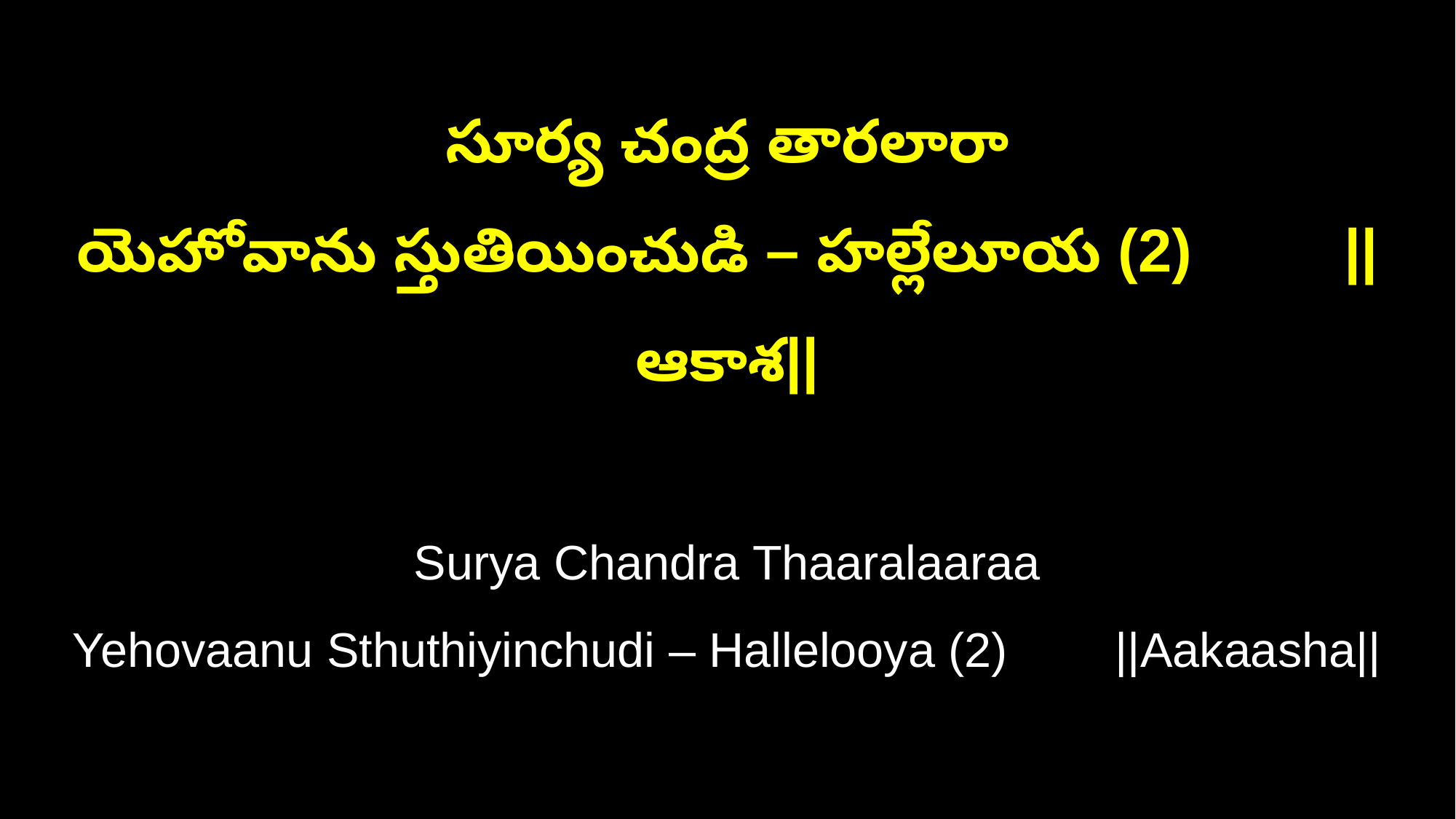

సూర్య చంద్ర తారలారా
యెహోవాను స్తుతియించుడి – హల్లేలూయ (2)         ||ఆకాశ||
Surya Chandra Thaaralaaraa
Yehovaanu Sthuthiyinchudi – Hallelooya (2)        ||Aakaasha||